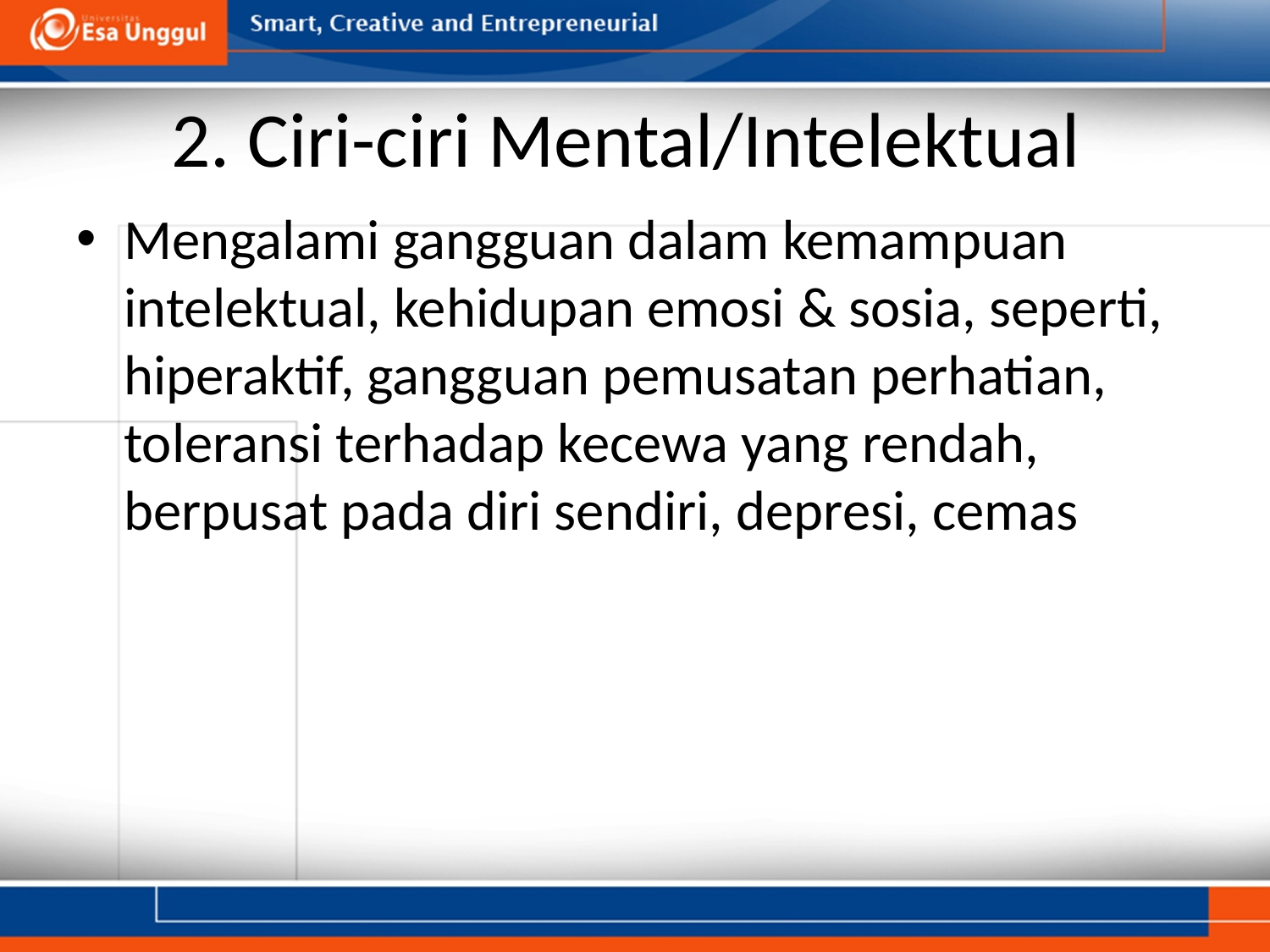

# 2. Ciri-ciri Mental/Intelektual
Mengalami gangguan dalam kemampuan intelektual, kehidupan emosi & sosia, seperti, hiperaktif, gangguan pemusatan perhatian, toleransi terhadap kecewa yang rendah, berpusat pada diri sendiri, depresi, cemas